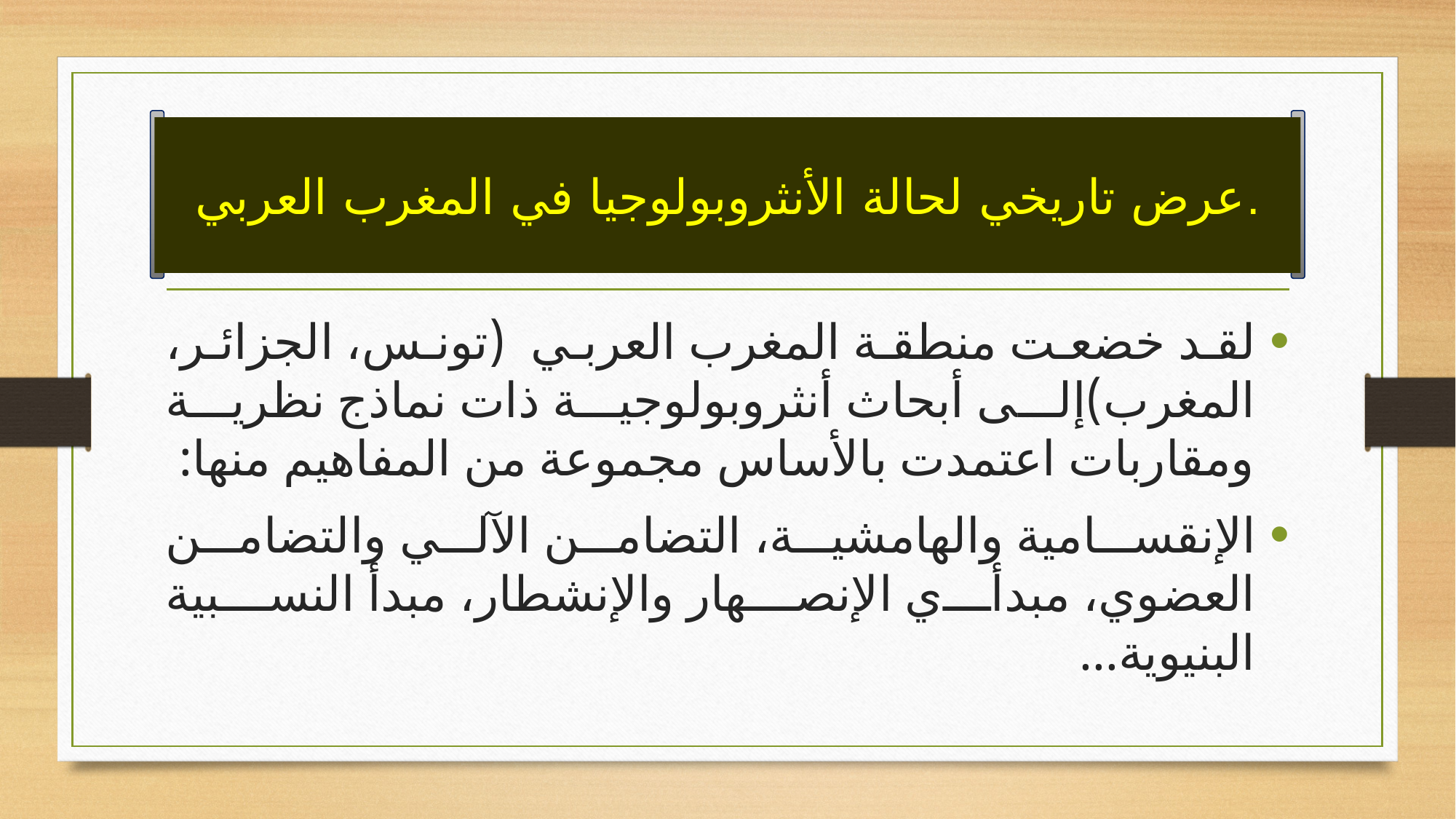

# عرض تاريخي لحالة الأنثروبولوجيا في المغرب العربي.
لقد خضعت منطقة المغرب العربي  (تونس، الجزائر، المغرب)إلى أبحاث أنثروبولوجية ذات نماذج نظرية ومقاربات اعتمدت بالأساس مجموعة من المفاهيم منها:
الإنقسامية والهامشية، التضامن الآلي والتضامن العضوي، مبدأي الإنصهار والإنشطار، مبدأ النسبية البنيوية...